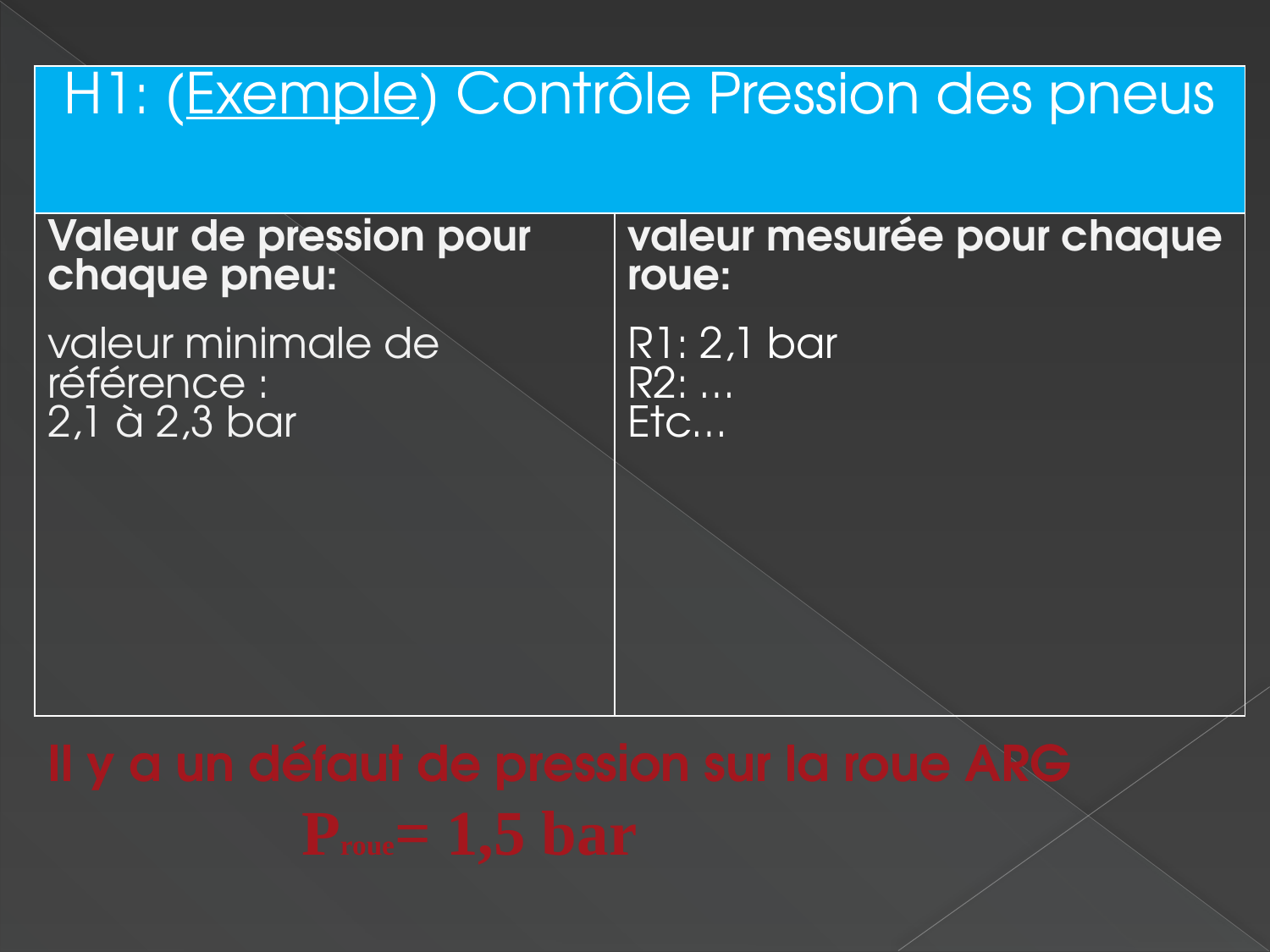

| H1: (Exemple) Contrôle Pression des pneus |  |
| --- | --- |
| Valeur de pression pour chaque pneu: valeur minimale de référence : 2,1 à 2,3 bar | valeur mesurée pour chaque roue: R1: 2,1 bar R2: … Etc… |
Il y a un défaut de pression sur la roue ARG 			Proue= 1,5 bar